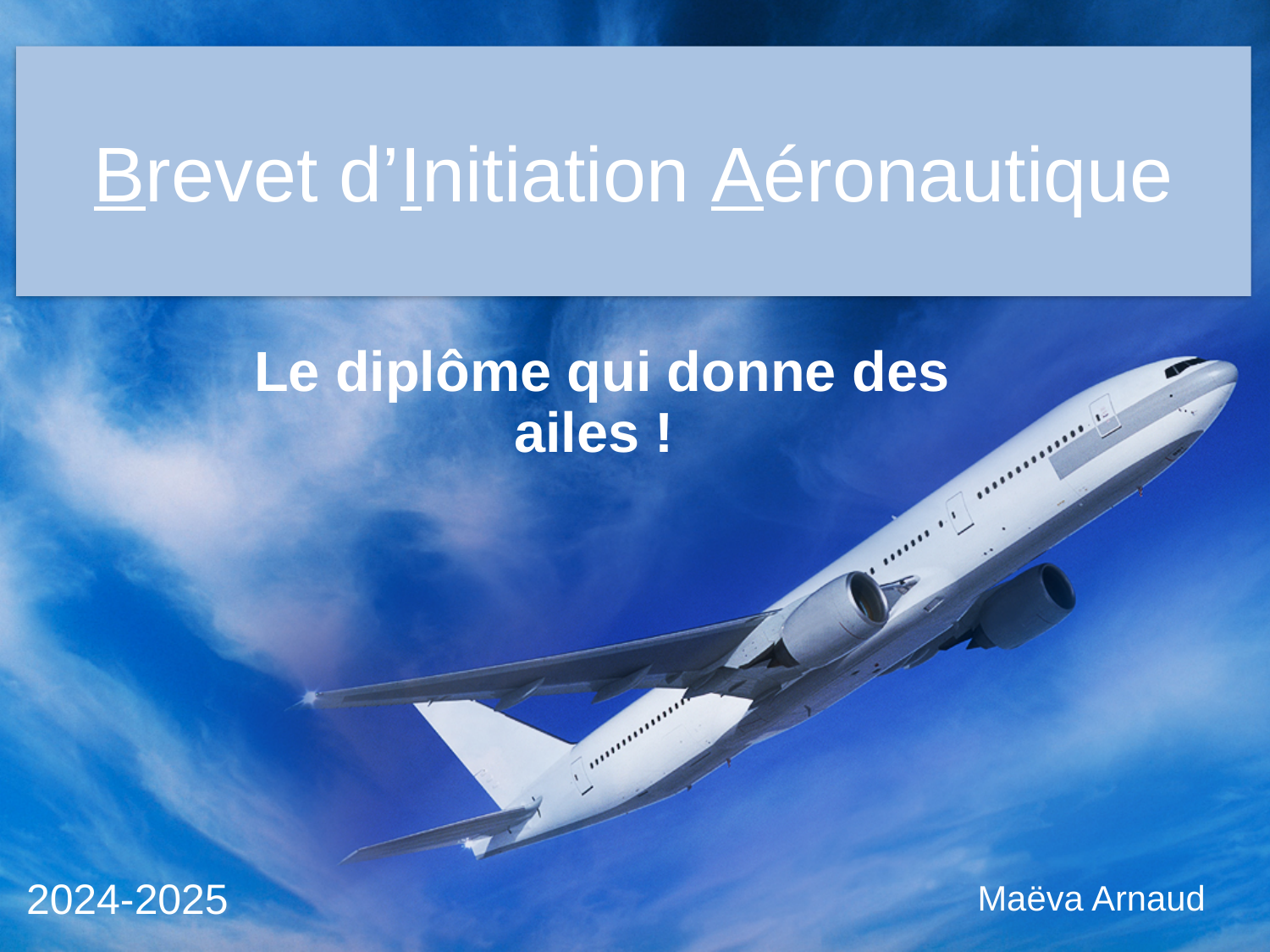

# Brevet d’Initiation Aéronautique
Le diplôme qui donne des ailes !
2024-2025
Maëva Arnaud